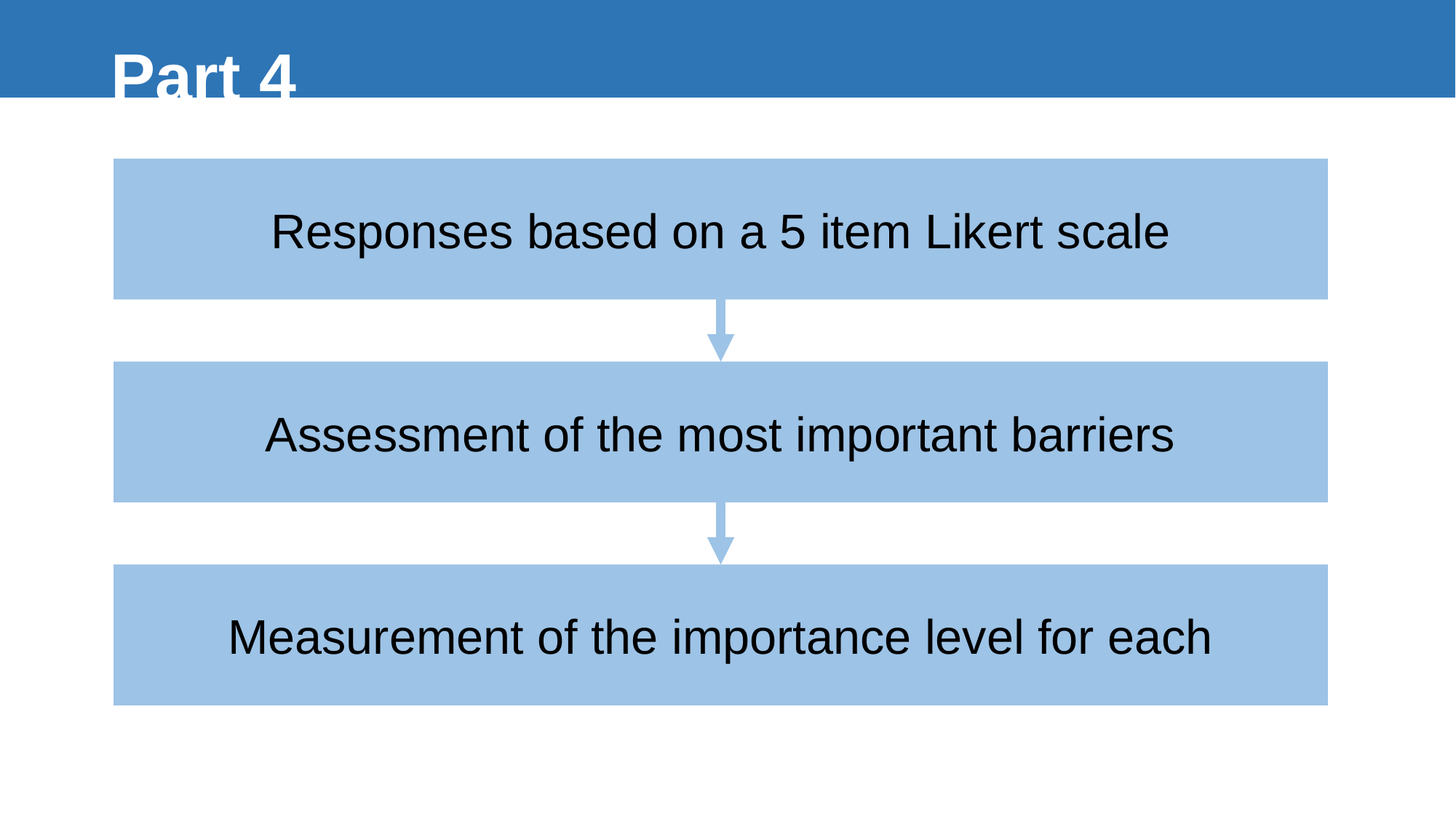

# Part 4
Responses based on a 5 item Likert scale
Assessment of the most important barriers
Measurement of the importance level for each